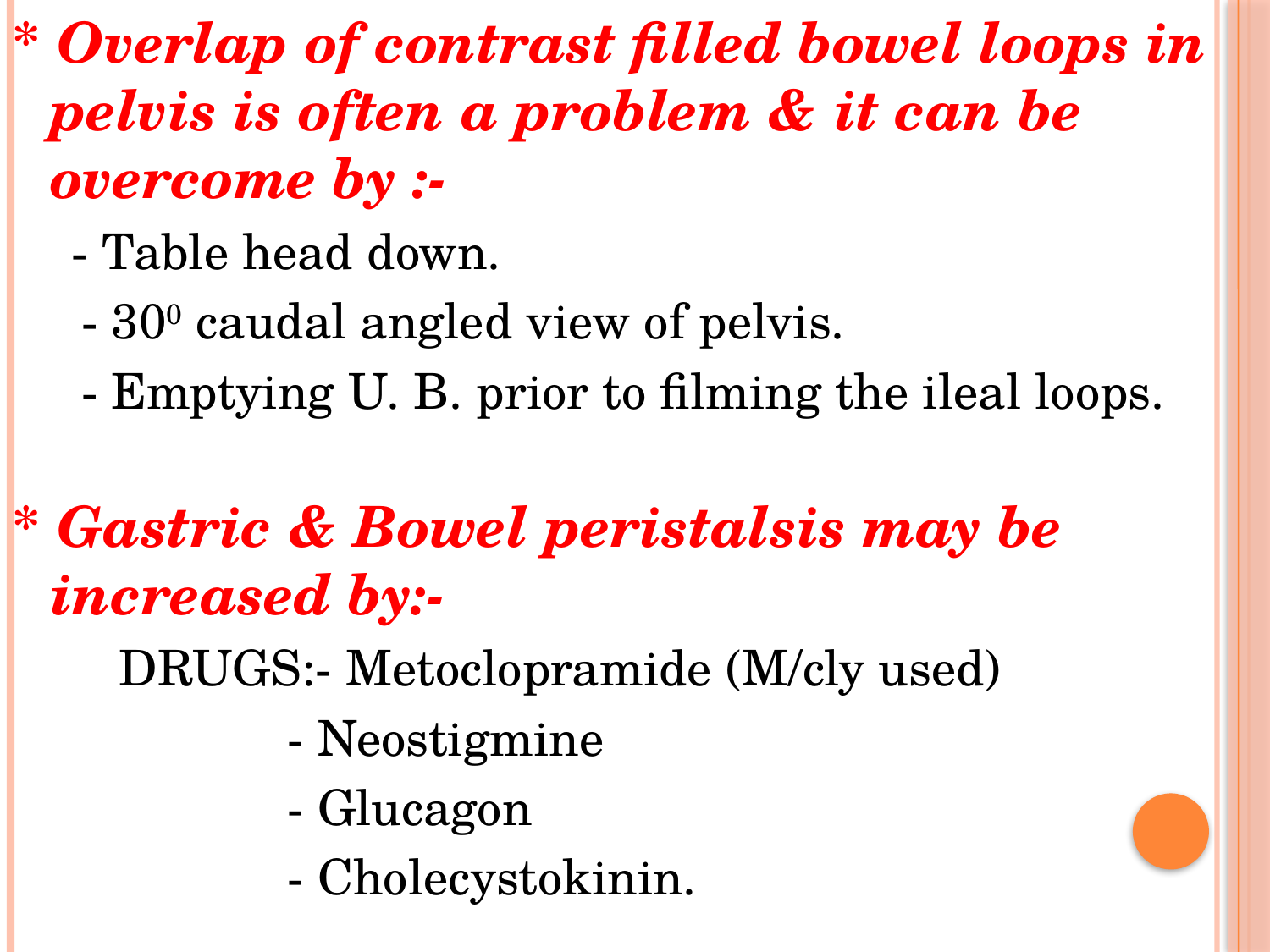

* Overlap of contrast filled bowel loops in pelvis is often a problem & it can be overcome by :-
     - Table head down.
     - 300 caudal angled view of pelvis.
     - Emptying U. B. prior to filming the ileal loops.

* Gastric & Bowel peristalsis may be increased by:-
         DRUGS:- Metoclopramide (M/cly used)
                    - Neostigmine
                    - Glucagon
                    - Cholecystokinin.